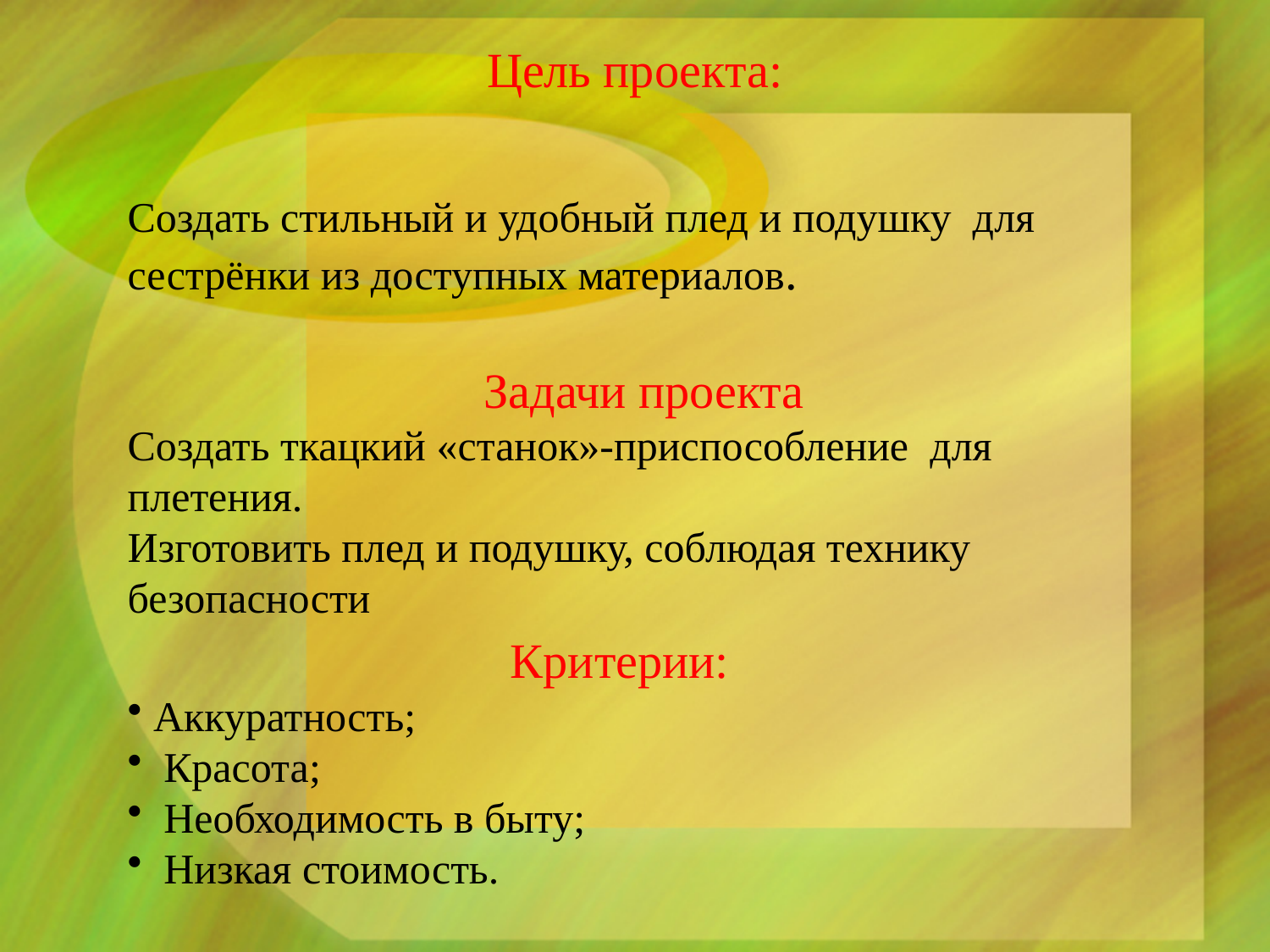

# Цель проекта:
Создать стильный и удобный плед и подушку  для  сестрёнки из доступных материалов.

                             Задачи проекта
Создать ткацкий «станок»-приспособление  для плетения.
Изготовить плед и подушку, соблюдая технику безопасности
                           Критерии:
 Аккуратность;
  Красота;
  Необходимость в быту;
  Низкая стоимость.